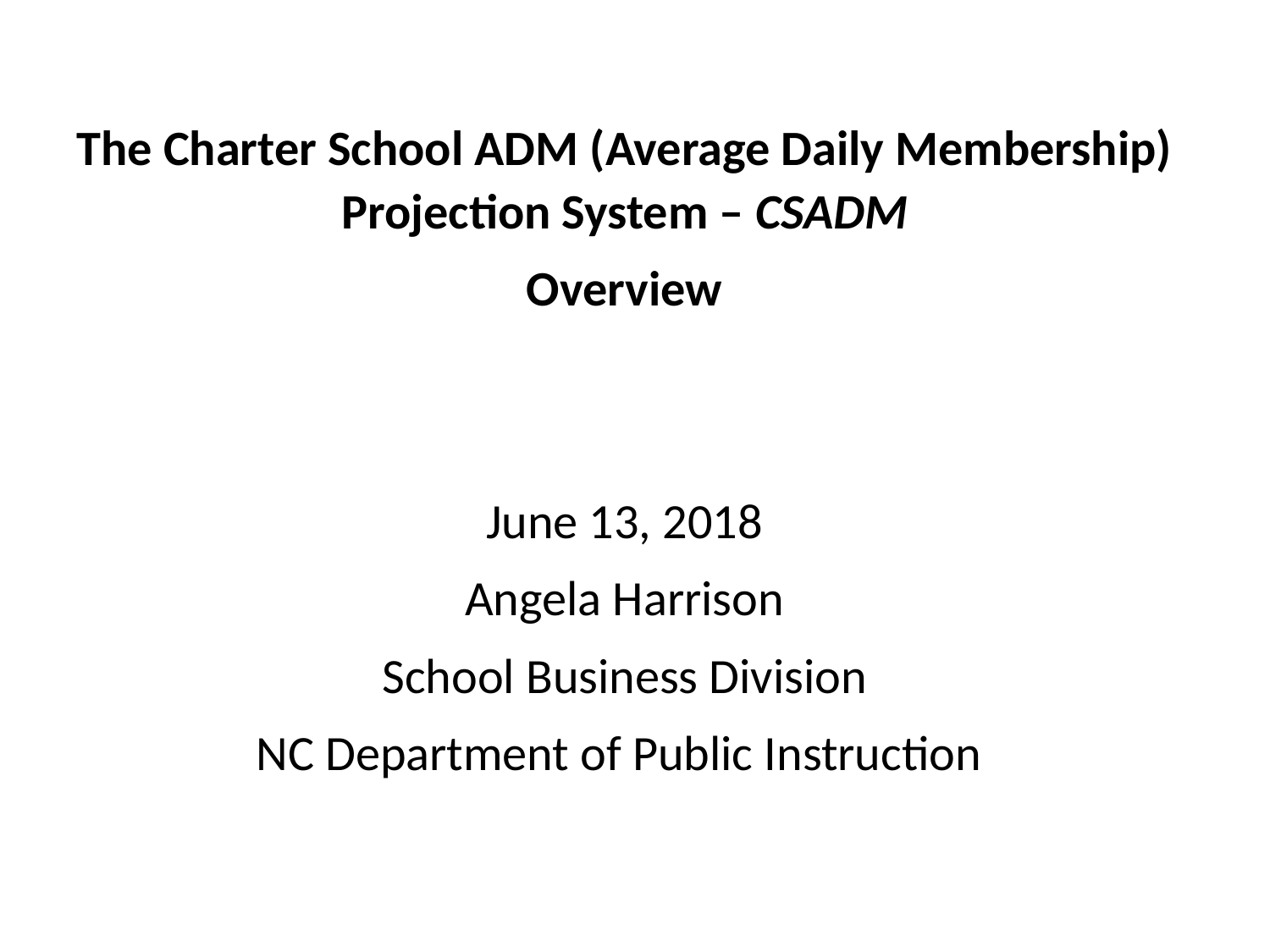

The Charter School ADM (Average Daily Membership) Projection System – CSADM
Overview

June 13, 2018
Angela Harrison
School Business Division
NC Department of Public Instruction